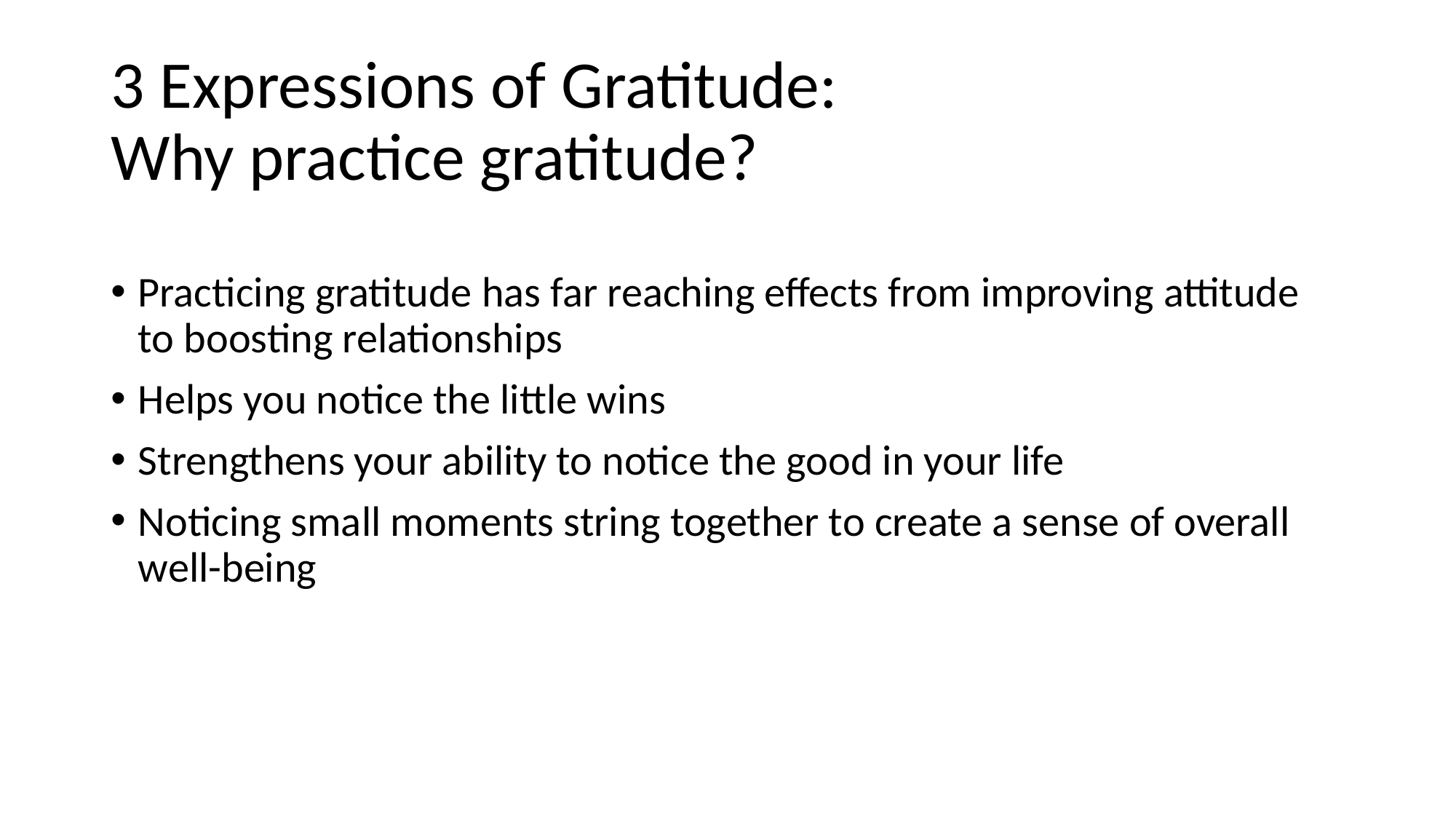

# 3 Expressions of Gratitude: Why practice gratitude?
Practicing gratitude has far reaching effects from improving attitude to boosting relationships
Helps you notice the little wins
Strengthens your ability to notice the good in your life
Noticing small moments string together to create a sense of overall well-being